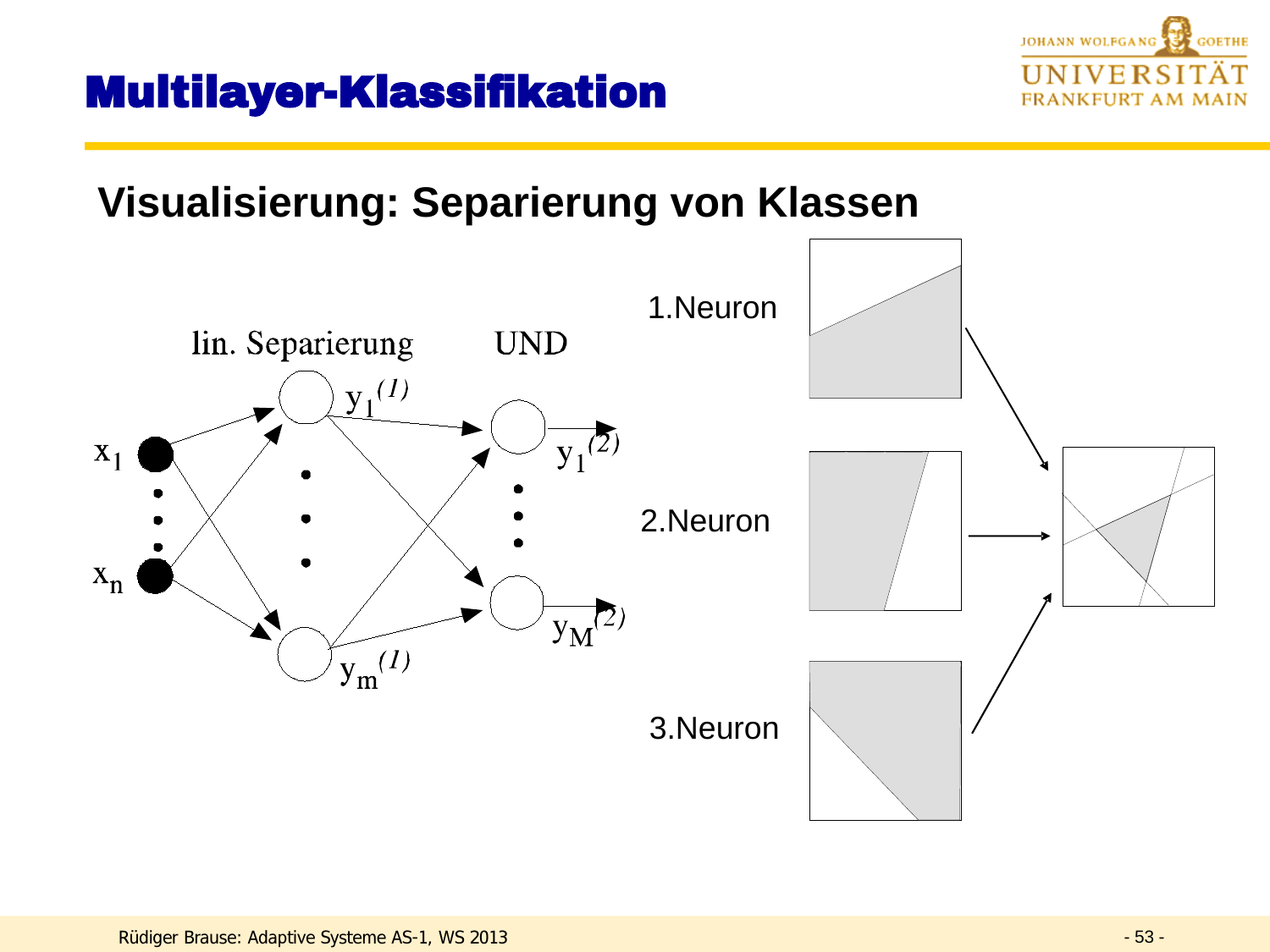

# Multilayer-Klassifikation
Visualisierung: Separierung von Klassen

1.Neuron

2.Neuron

3.Neuron

- 53 -
Rüdiger Brause: Adaptive Systeme AS-1, WS 2013